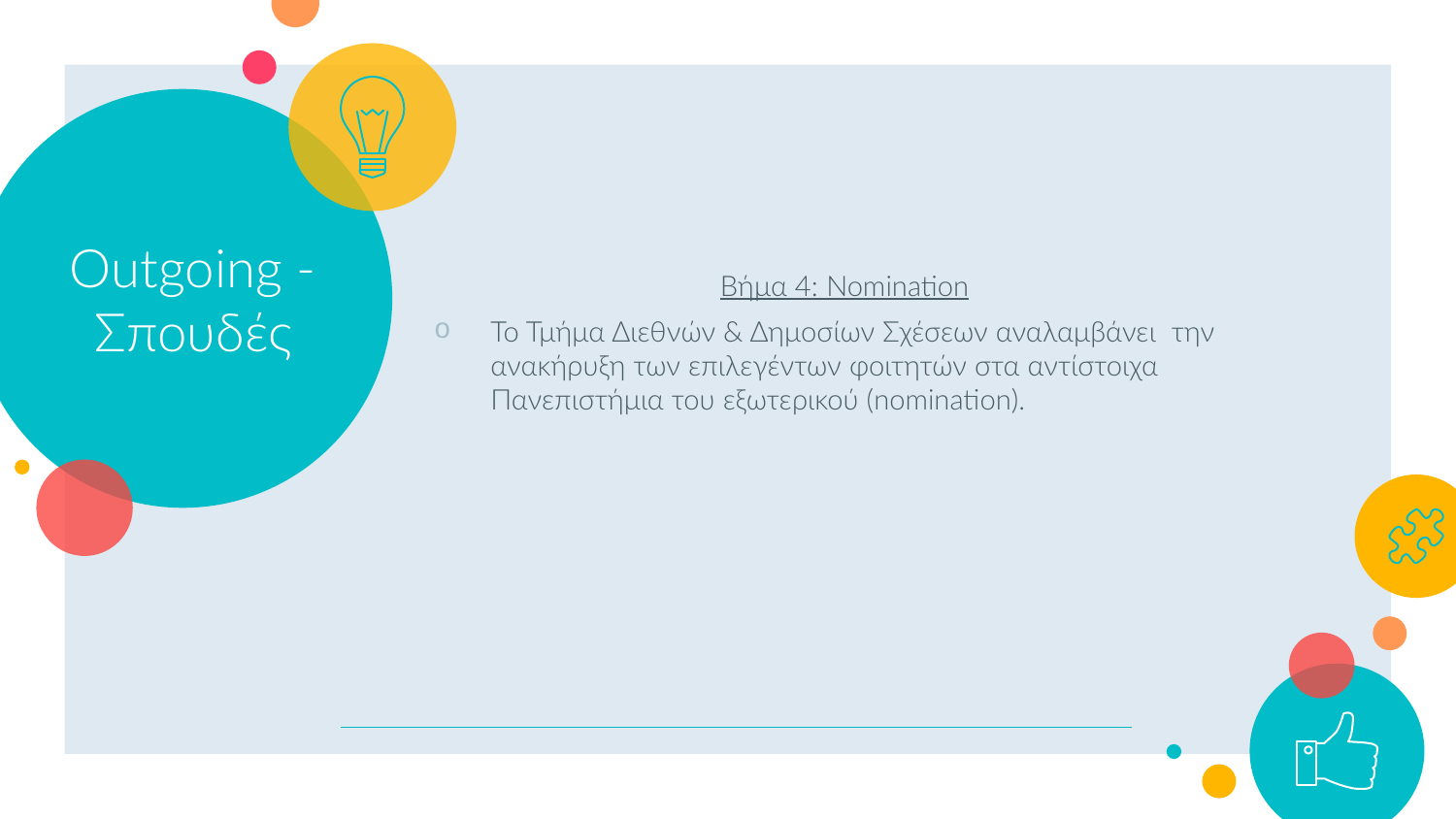

# Outgoing - Σπουδές
Βήμα 4: Nomination
Το Τμήμα Διεθνών & Δημοσίων Σχέσεων αναλαμβάνει  την ανακήρυξη των επιλεγέντων φοιτητών στα αντίστοιχα Πανεπιστήμια του εξωτερικού (nomination).